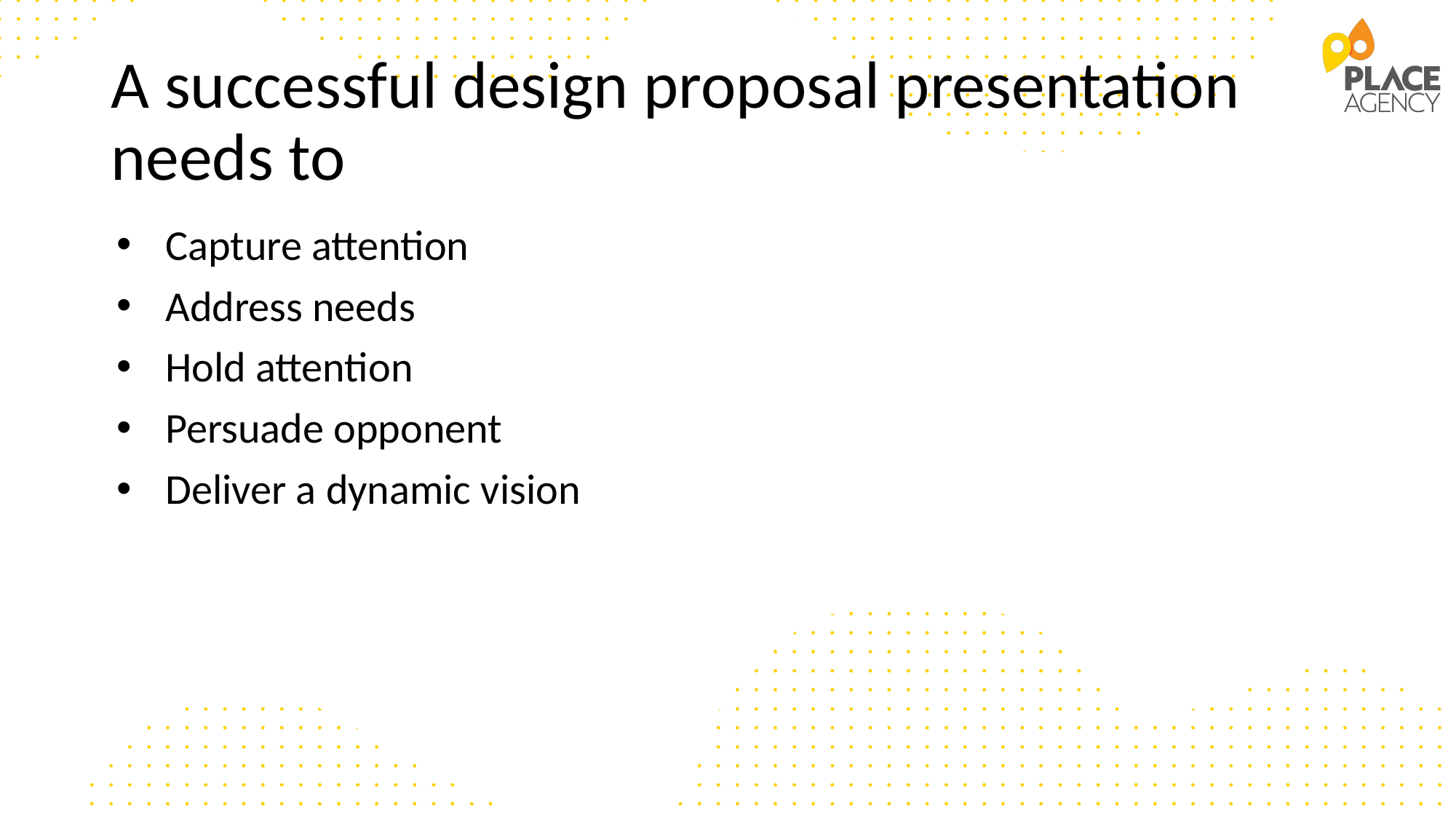

# A successful design proposal presentation needs to
Capture attention
Address needs
Hold attention
Persuade opponent
Deliver a dynamic vision